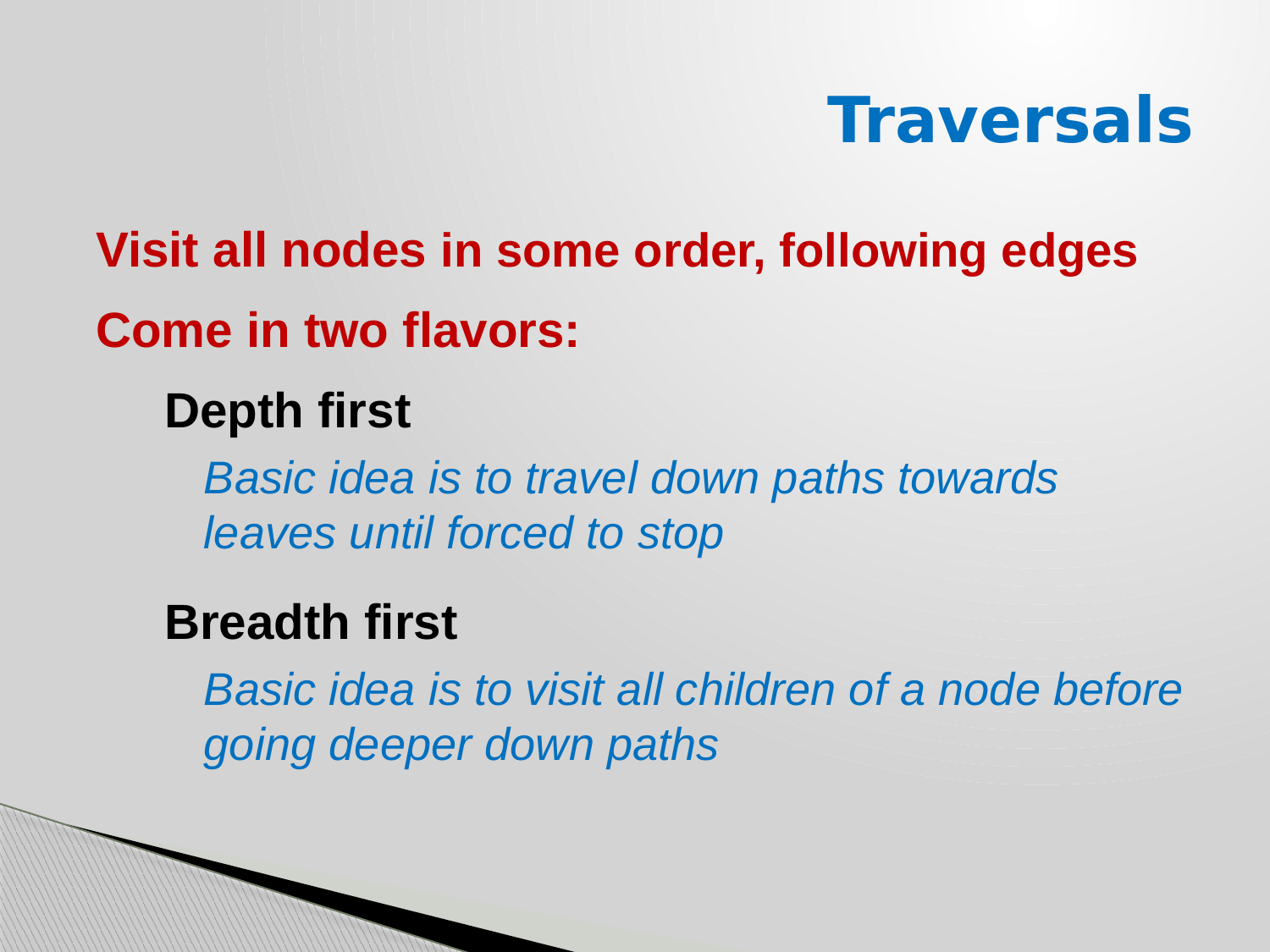

# Traversals
Visit all nodes in some order, following edges
Come in two flavors:
Depth first
Basic idea is to travel down paths towards leaves until forced to stop
Breadth first
Basic idea is to visit all children of a node before going deeper down paths